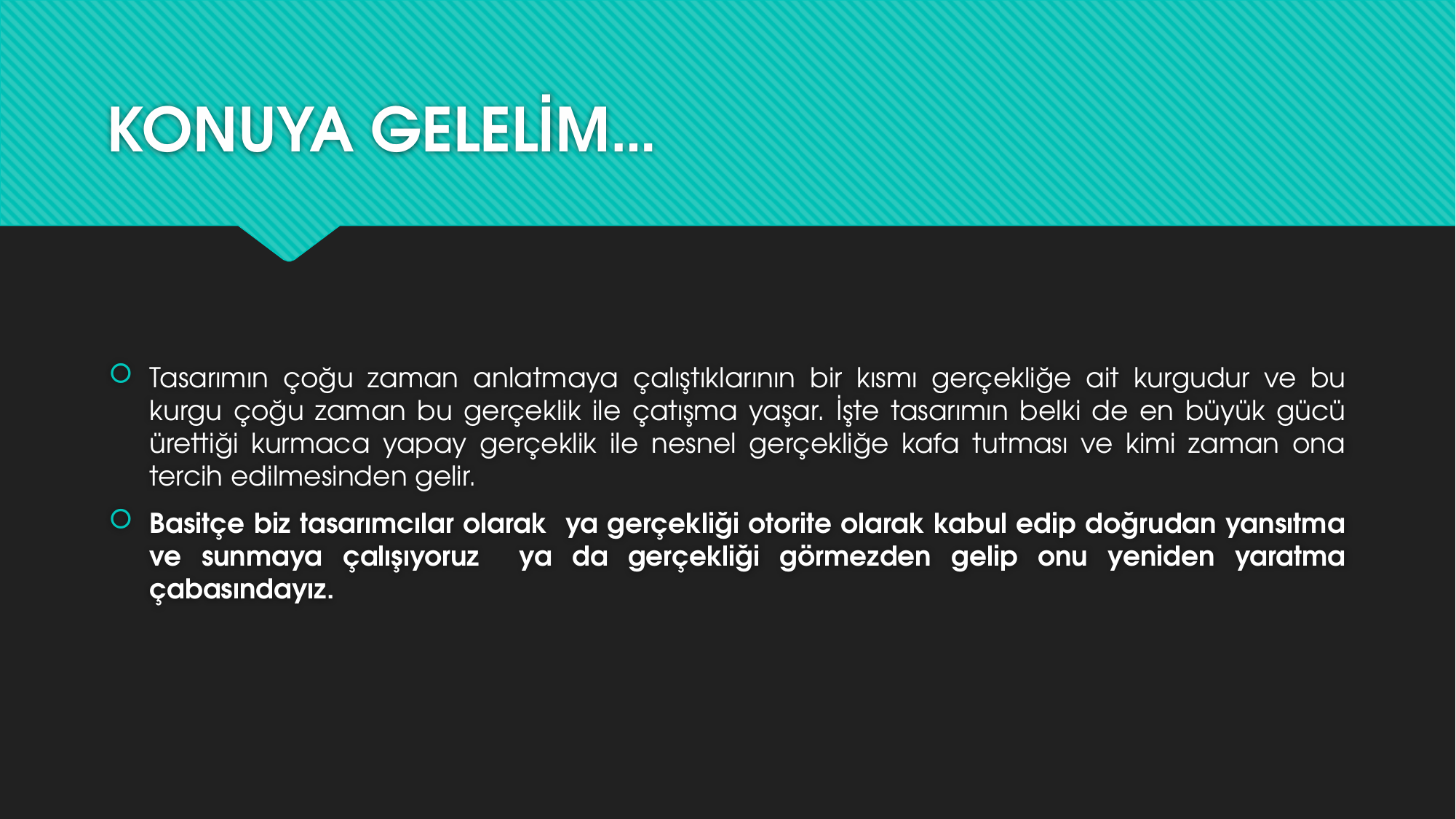

# KONUYA GELELİM…
Tasarımın çoğu zaman anlatmaya çalıştıklarının bir kısmı gerçekliğe ait kurgudur ve bu kurgu çoğu zaman bu gerçeklik ile çatışma yaşar. İşte tasarımın belki de en büyük gücü ürettiği kurmaca yapay gerçeklik ile nesnel gerçekliğe kafa tutması ve kimi zaman ona tercih edilmesinden gelir.
Basitçe biz tasarımcılar olarak  ya gerçekliği otorite olarak kabul edip doğrudan yansıtma ve sunmaya çalışıyoruz  ya da gerçekliği görmezden gelip onu yeniden yaratma çabasındayız.